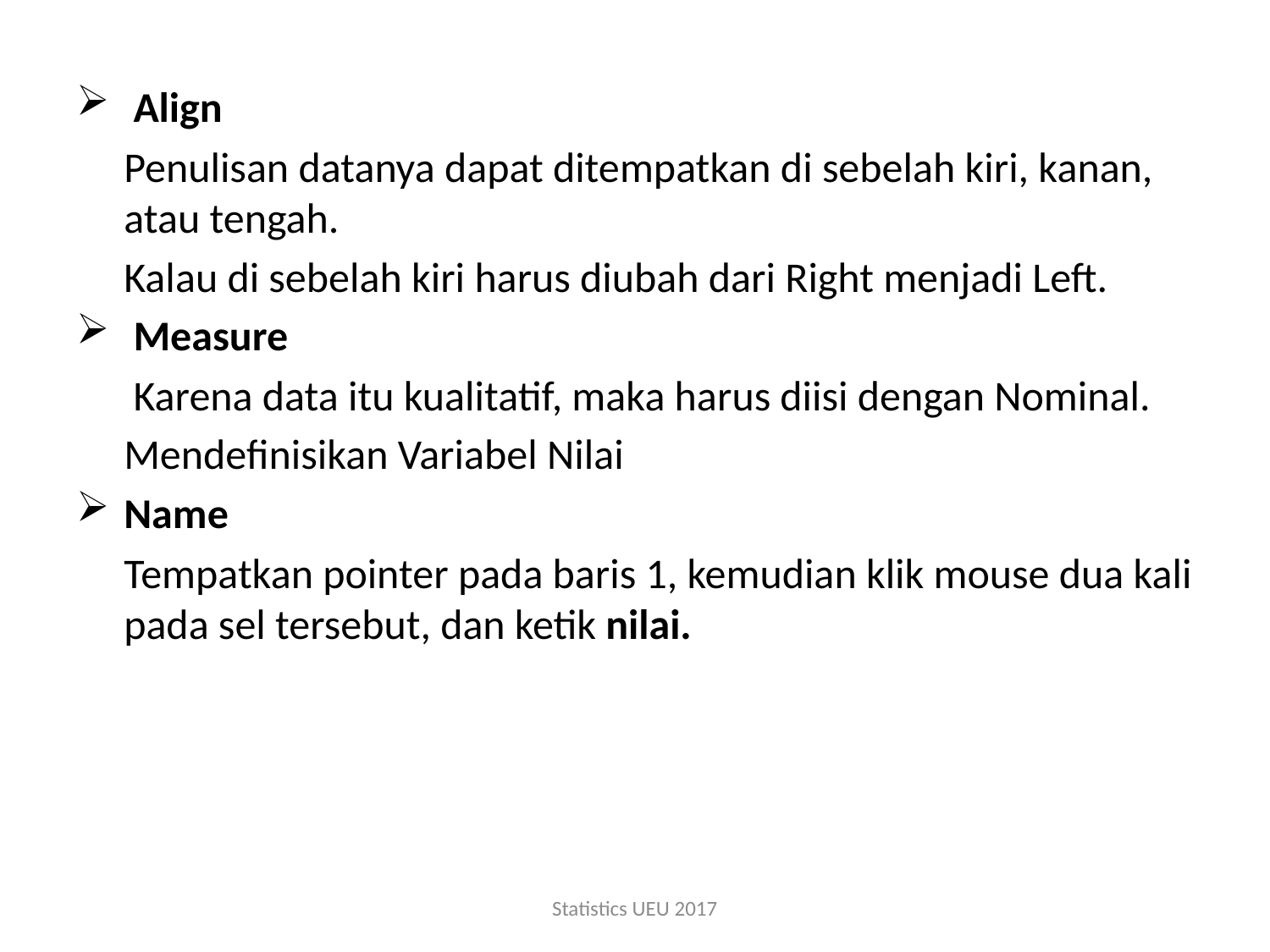

Align
	Penulisan datanya dapat ditempatkan di sebelah kiri, kanan, atau tengah.
	Kalau di sebelah kiri harus diubah dari Right menjadi Left.
 Measure
      Karena data itu kualitatif, maka harus diisi dengan Nominal.
	Mendefinisikan Variabel Nilai
Name
	Tempatkan pointer pada baris 1, kemudian klik mouse dua kali pada sel tersebut, dan ketik nilai.

Statistics UEU 2017